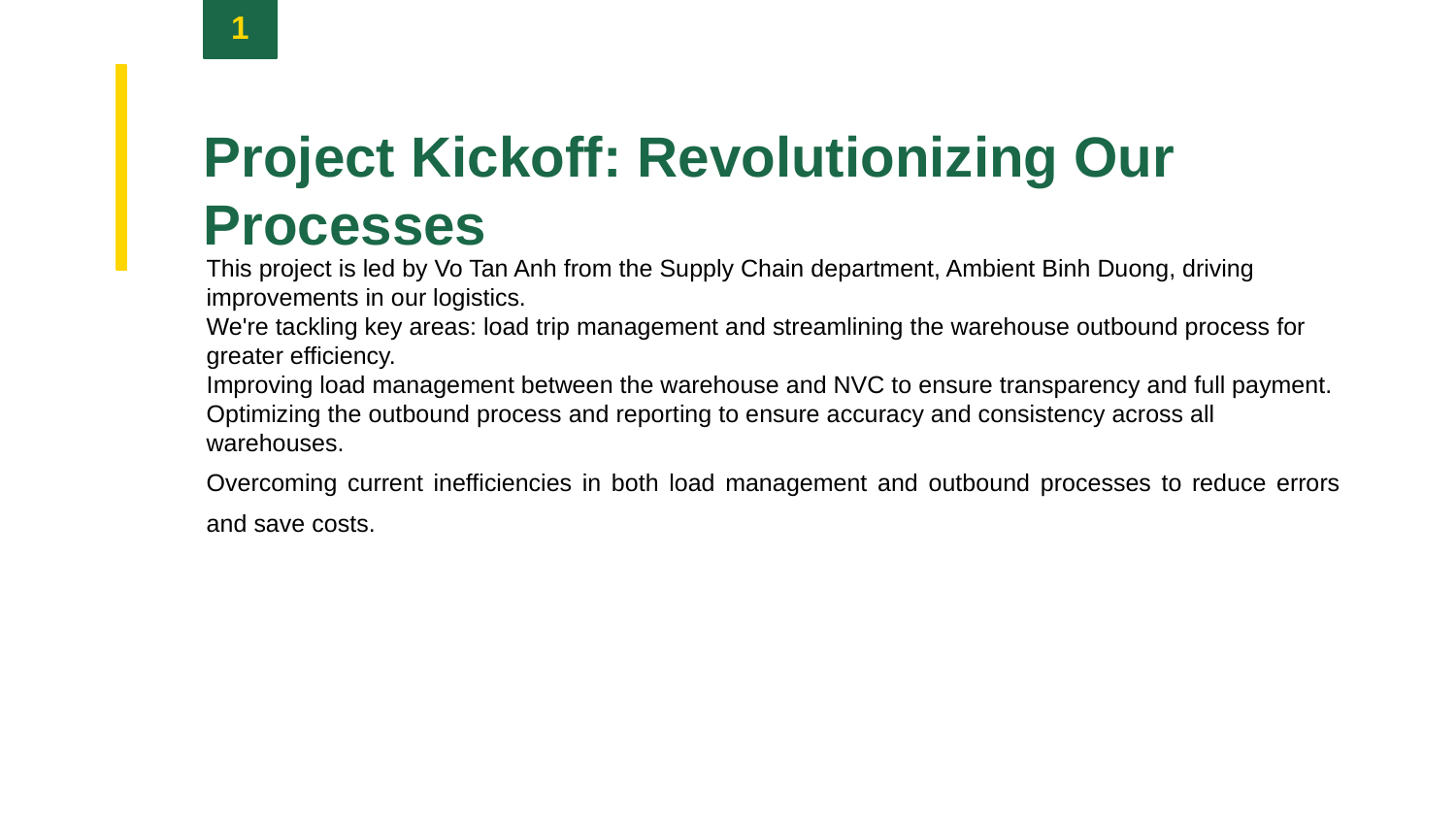

1

Project Kickoff: Revolutionizing Our Processes
This project is led by Vo Tan Anh from the Supply Chain department, Ambient Binh Duong, driving improvements in our logistics.
We're tackling key areas: load trip management and streamlining the warehouse outbound process for greater efficiency.
Improving load management between the warehouse and NVC to ensure transparency and full payment.
Optimizing the outbound process and reporting to ensure accuracy and consistency across all warehouses.
Overcoming current inefficiencies in both load management and outbound processes to reduce errors and save costs.